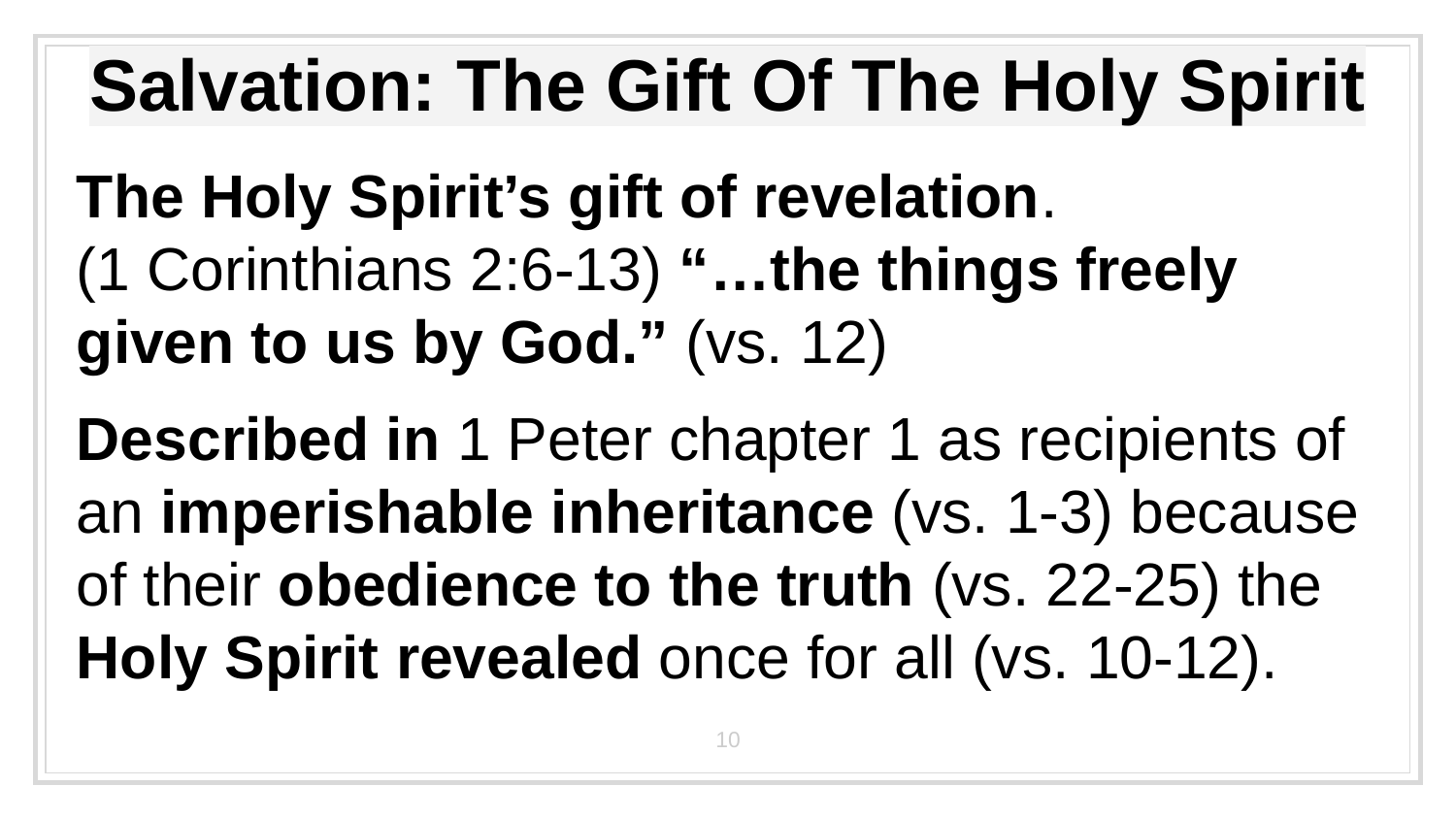

# Salvation: The Gift Of The Holy Spirit
The Holy Spirit’s gift of revelation.
(1 Corinthians 2:6-13) “…the things freely given to us by God.” (vs. 12)
Described in 1 Peter chapter 1 as recipients of an imperishable inheritance (vs. 1-3) because of their obedience to the truth (vs. 22-25) the Holy Spirit revealed once for all (vs. 10-12).
10